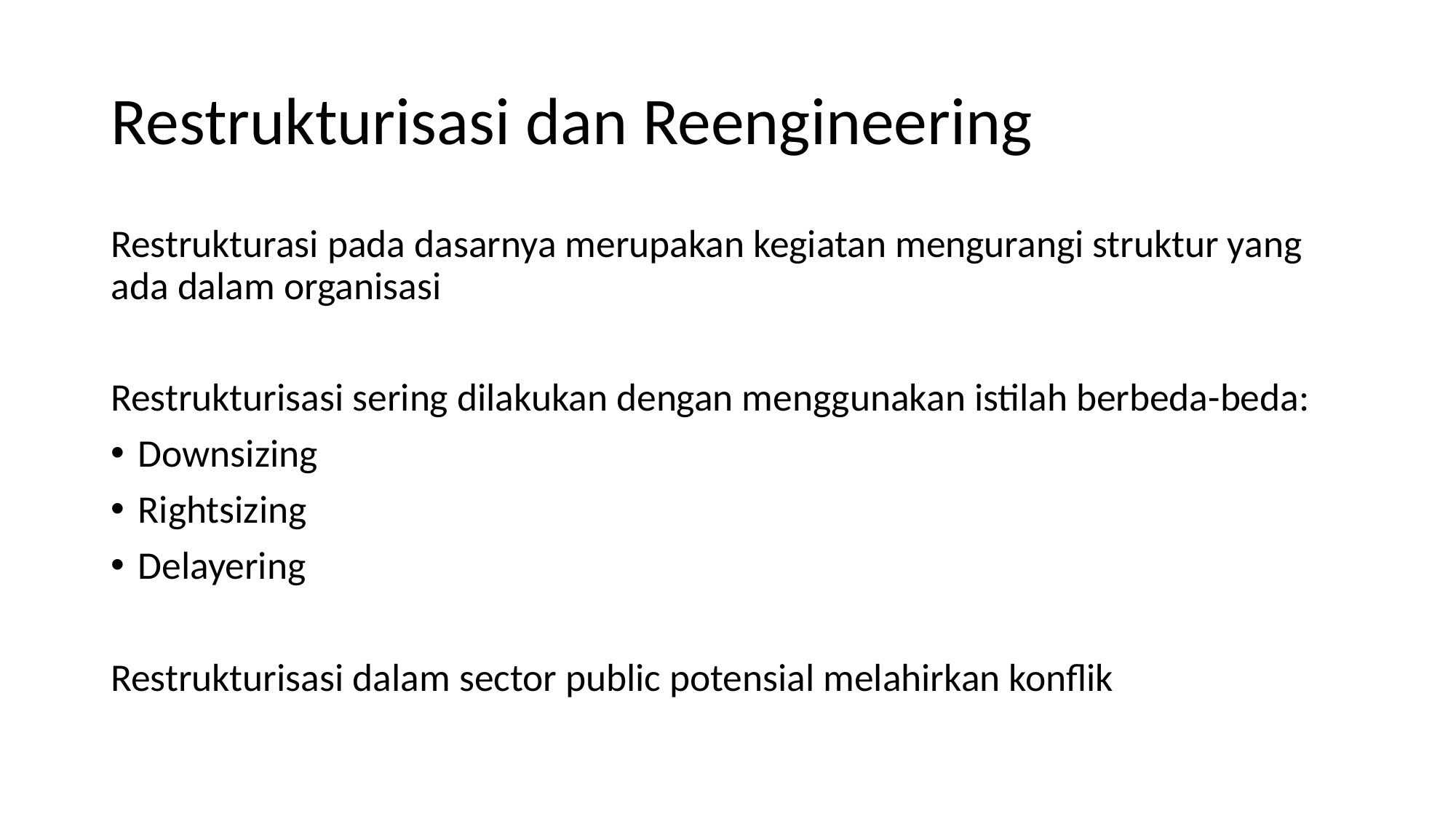

# Restrukturisasi dan Reengineering
Restrukturasi pada dasarnya merupakan kegiatan mengurangi struktur yang ada dalam organisasi

Restrukturisasi sering dilakukan dengan menggunakan istilah berbeda-beda:
Downsizing
Rightsizing
Delayering

Restrukturisasi dalam sector public potensial melahirkan konflik